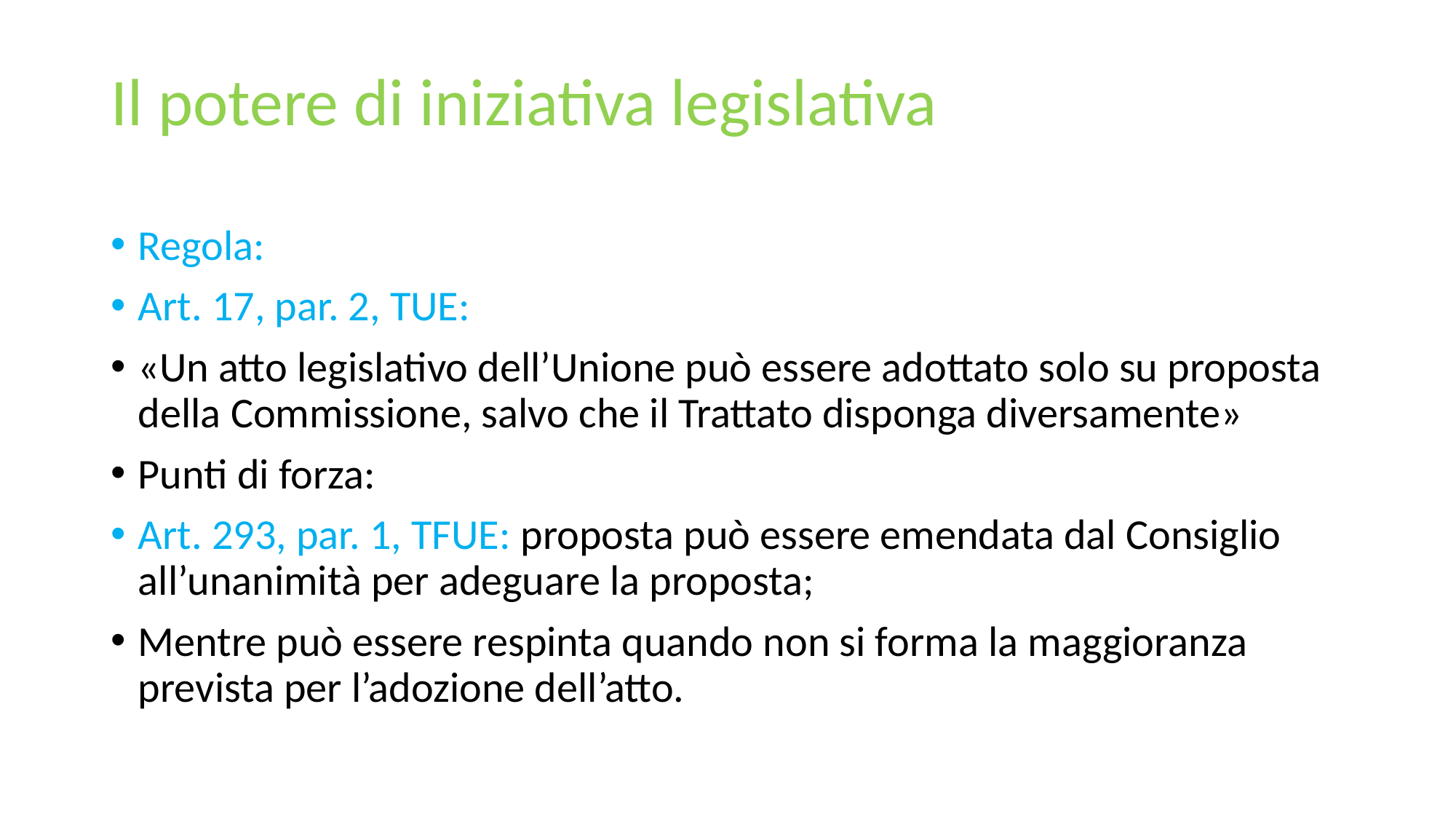

# Il potere di iniziativa legislativa
Regola:
Art. 17, par. 2, TUE:
«Un atto legislativo dell’Unione può essere adottato solo su proposta della Commissione, salvo che il Trattato disponga diversamente»
Punti di forza:
Art. 293, par. 1, TFUE: proposta può essere emendata dal Consiglio all’unanimità per adeguare la proposta;
Mentre può essere respinta quando non si forma la maggioranza prevista per l’adozione dell’atto.